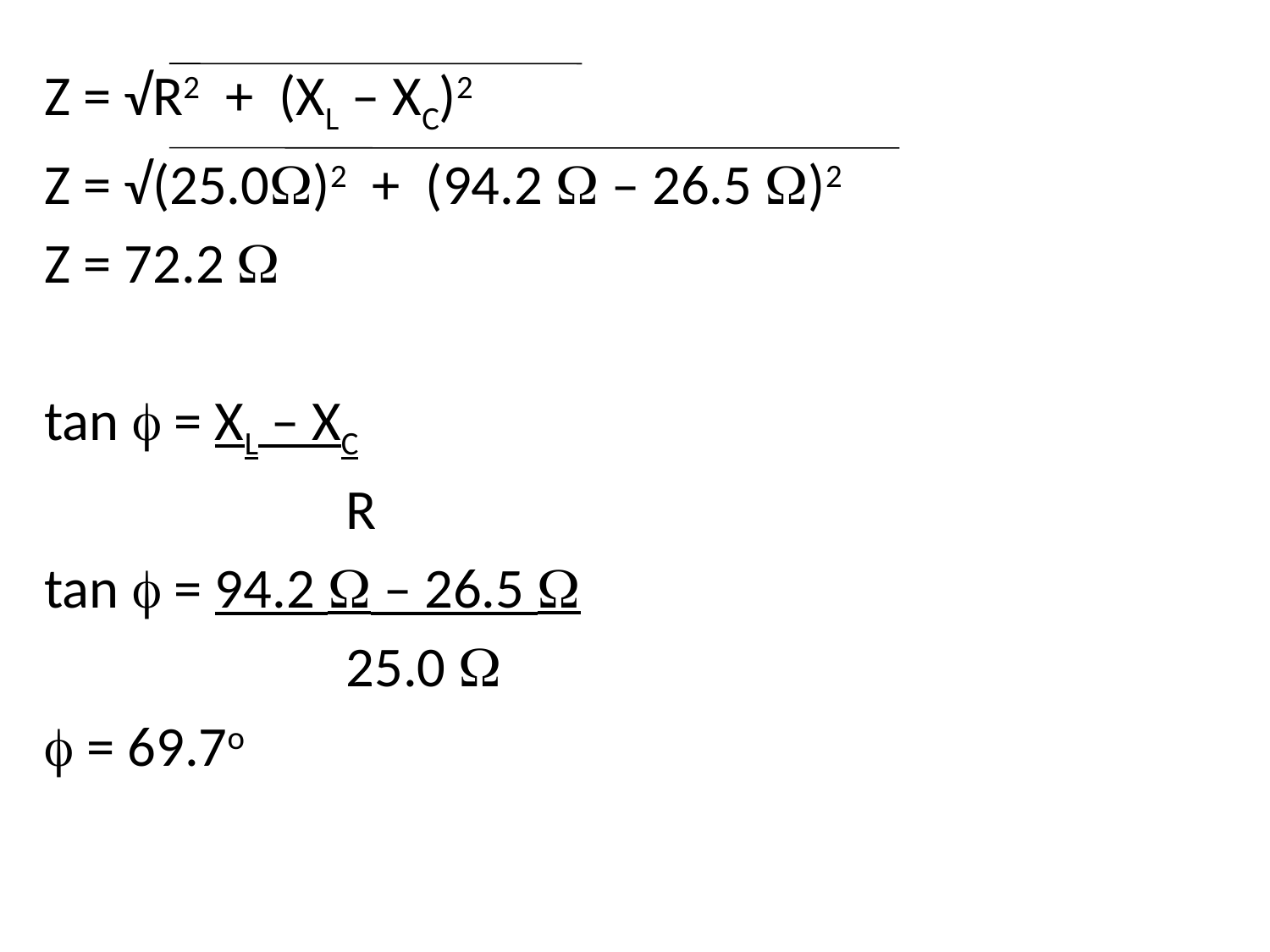

Z = √R2  +  (XL – XC)2
Z = √(25.0Ω)2  +  (94.2 Ω – 26.5 Ω)2
Z = 72.2 Ω

tan φ = XL – XC
			R
tan φ = 94.2 Ω – 26.5 Ω
			25.0 Ω
φ = 69.7o